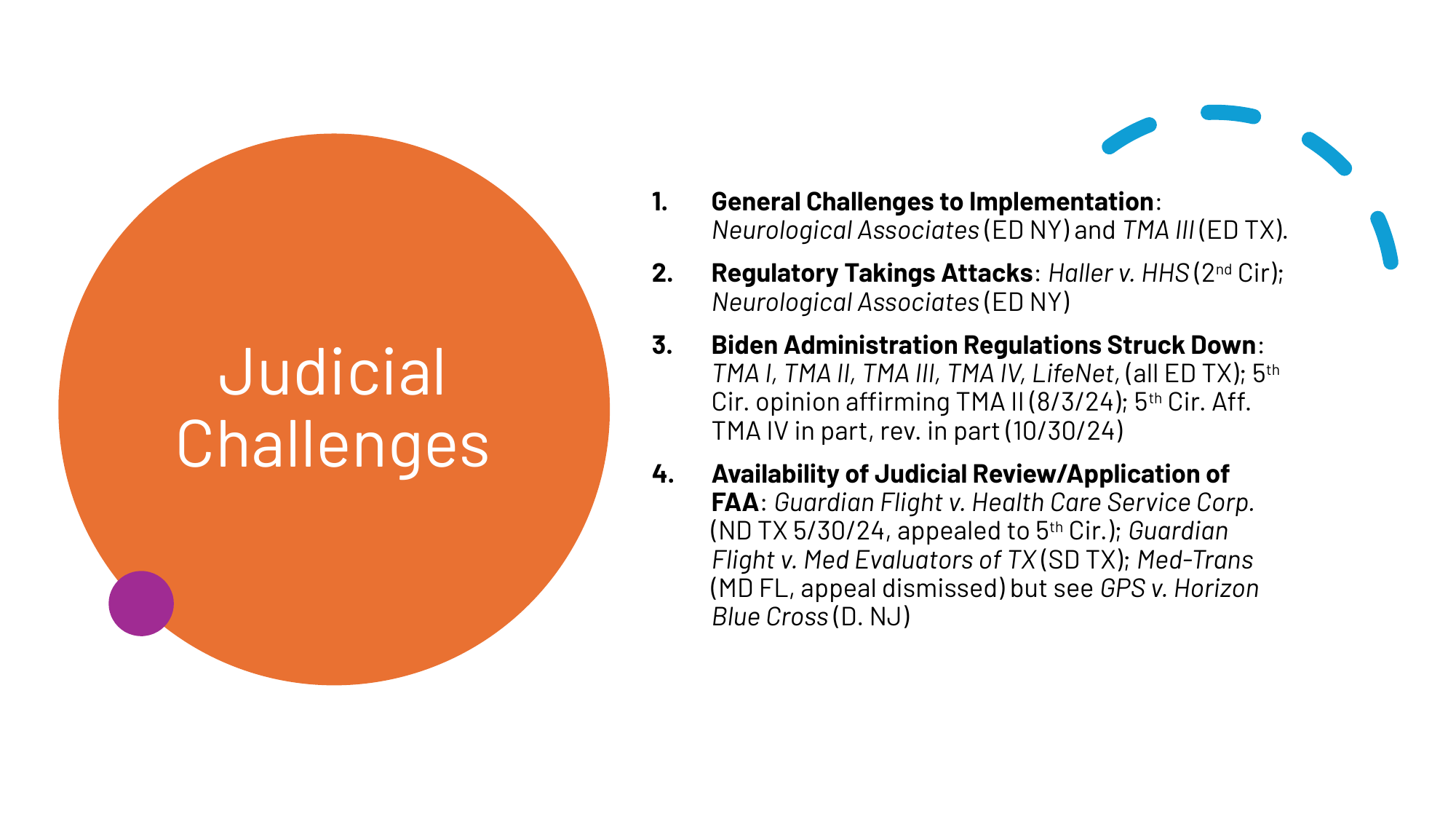

# Judicial Challenges
General Challenges to Implementation: Neurological Associates (ED NY) and TMA III (ED TX).
Regulatory Takings Attacks: Haller v. HHS (2nd Cir); Neurological Associates (ED NY)
Biden Administration Regulations Struck Down: TMA I, TMA II, TMA III, TMA IV, LifeNet, (all ED TX); 5th Cir. opinion affirming TMA II (8/3/24); 5th Cir. Aff. TMA IV in part, rev. in part (10/30/24)
Availability of Judicial Review/Application of FAA: Guardian Flight v. Health Care Service Corp. (ND TX 5/30/24, appealed to 5th Cir.); Guardian Flight v. Med Evaluators of TX (SD TX); Med-Trans (MD FL, appeal dismissed) but see GPS v. Horizon Blue Cross (D. NJ)